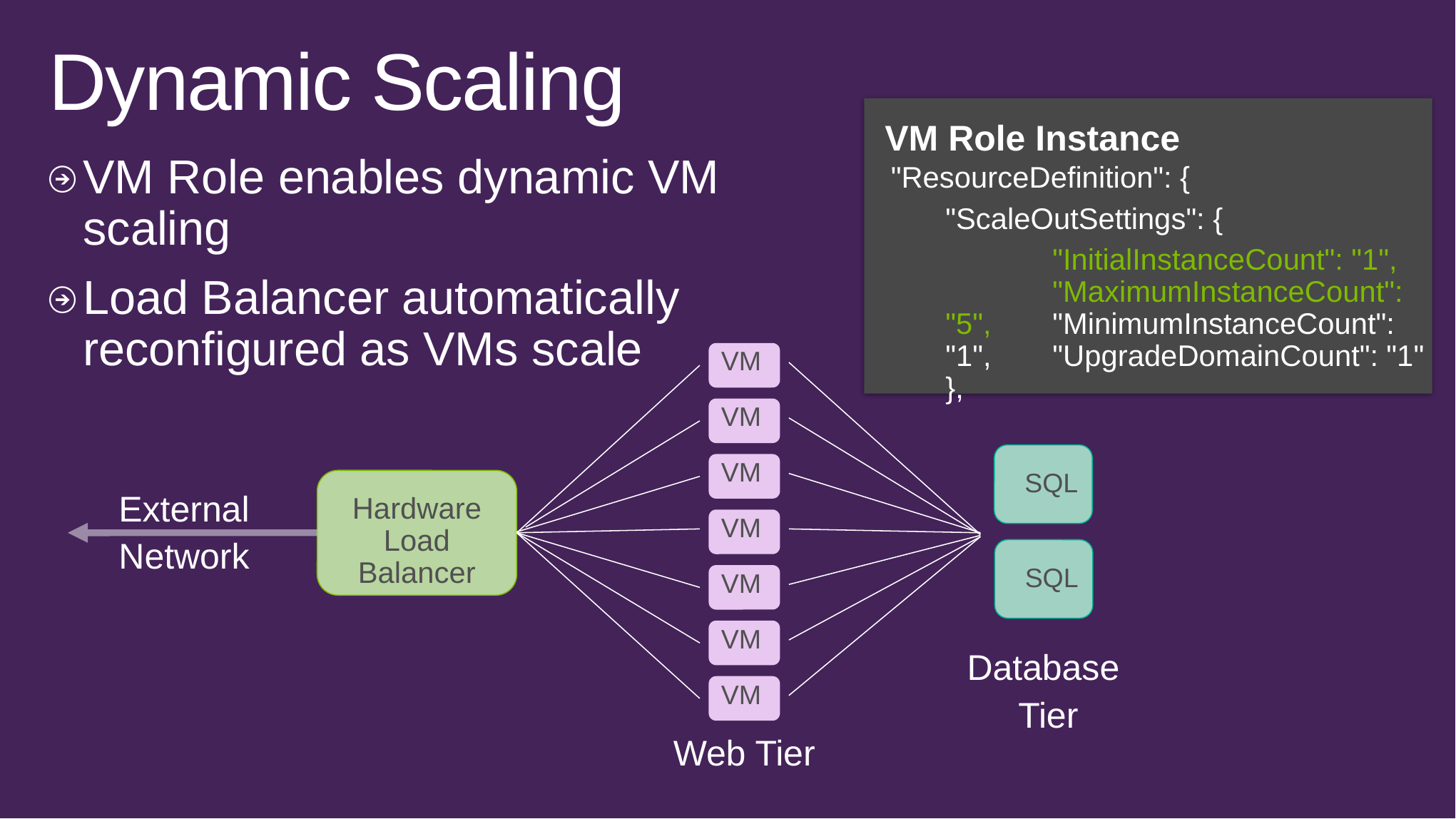

# Dynamic Scaling

VM Role Instance
VM Role enables dynamic VM scaling
Load Balancer automatically reconfigured as VMs scale

"ResourceDefinition": {
"ScaleOutSettings": {
	"InitialInstanceCount": "1", 	"MaximumInstanceCount": "5", 	"MinimumInstanceCount": "1", 	"UpgradeDomainCount": "1" },
VM

VM

VM

VM

VM

VM

SQL

SQL
Hardware
Load Balancer
External
Network
VM

Database
 Tier
Web Tier